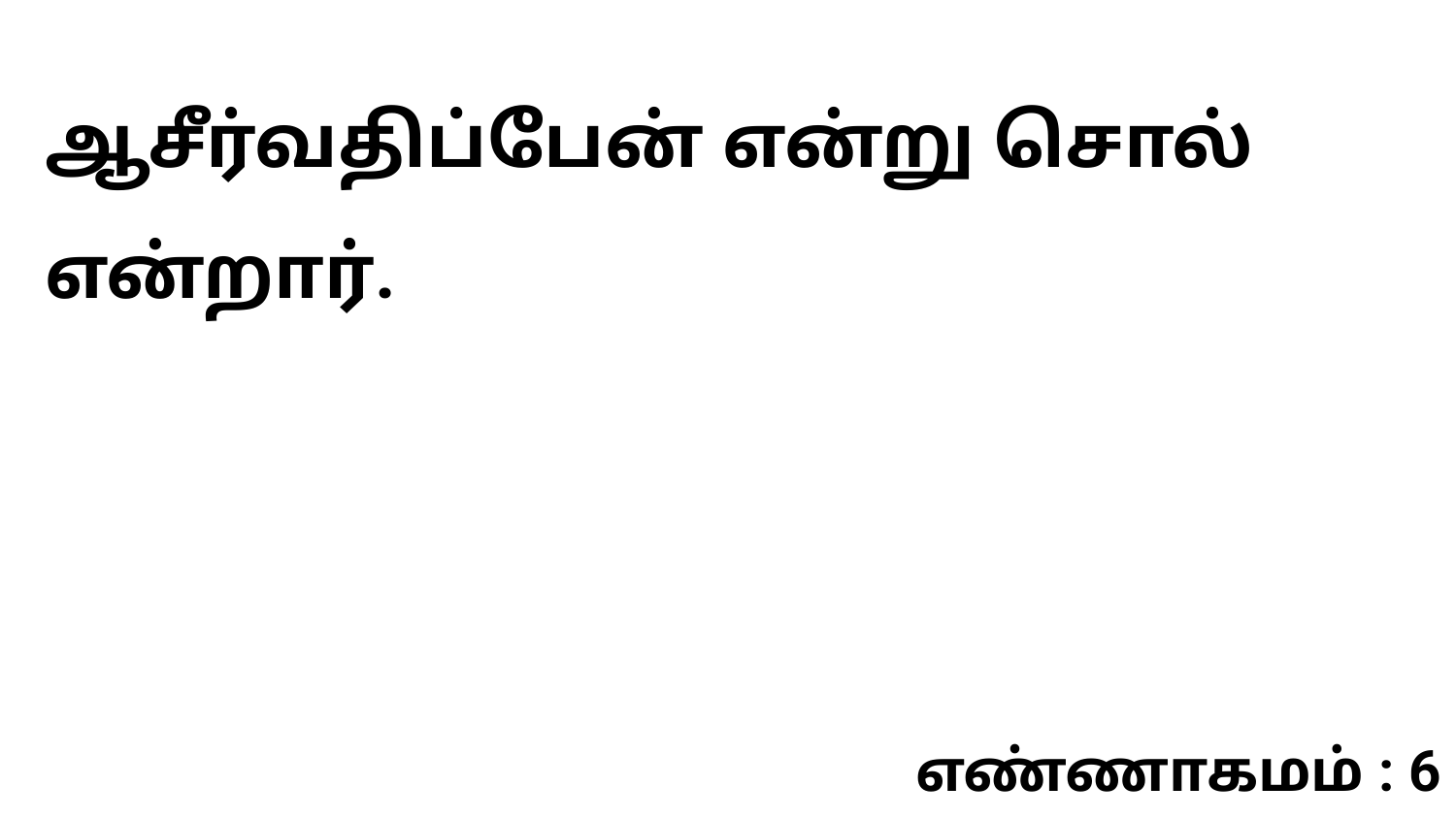

ஆசீர்வதிப்பேன் என்று சொல் என்றார்.
எண்ணாகமம் : 6